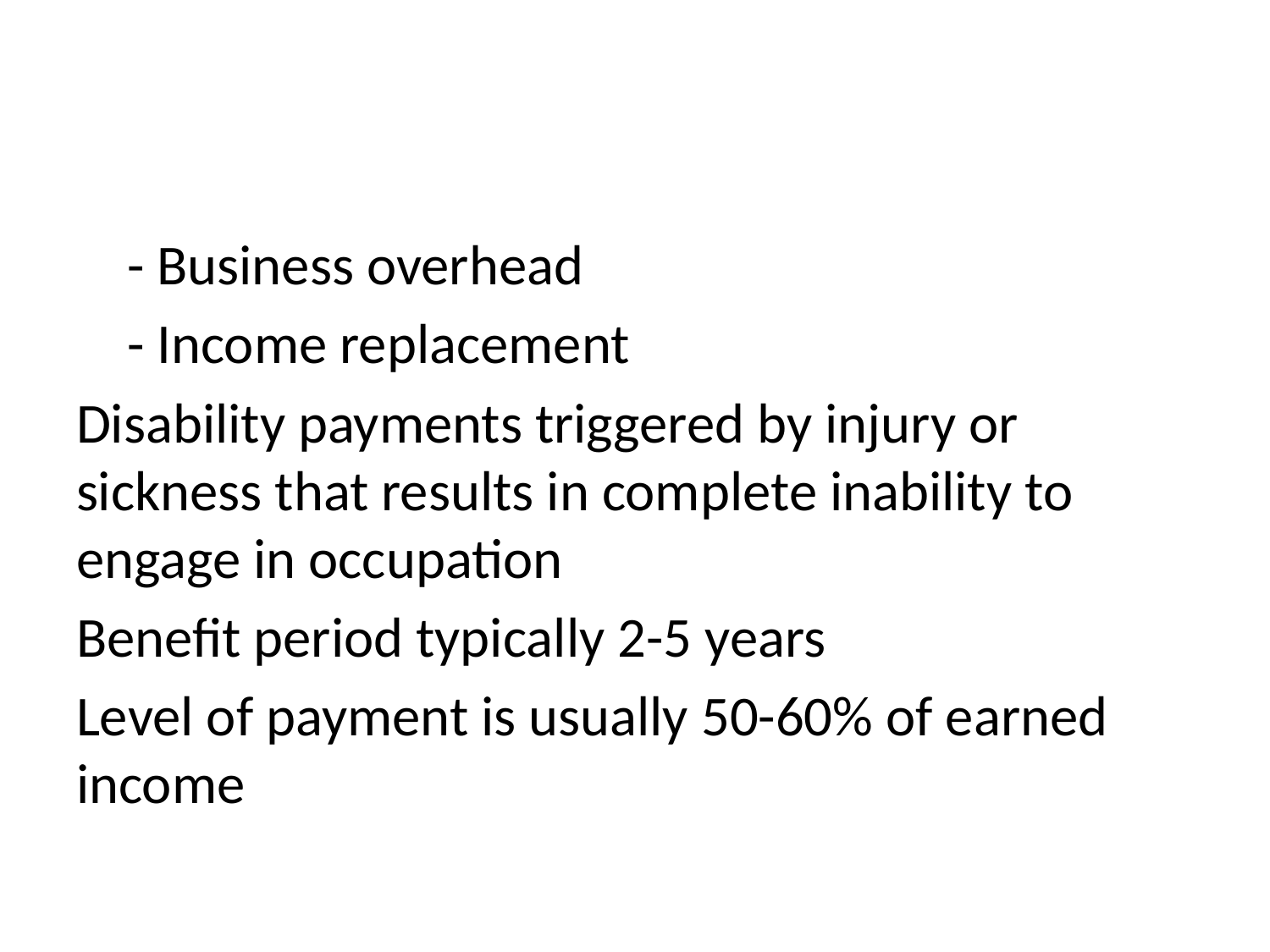

#
    - Business overhead
    - Income replacement
Disability payments triggered by injury or sickness that results in complete inability to engage in occupation
Benefit period typically 2-5 years
Level of payment is usually 50-60% of earned income